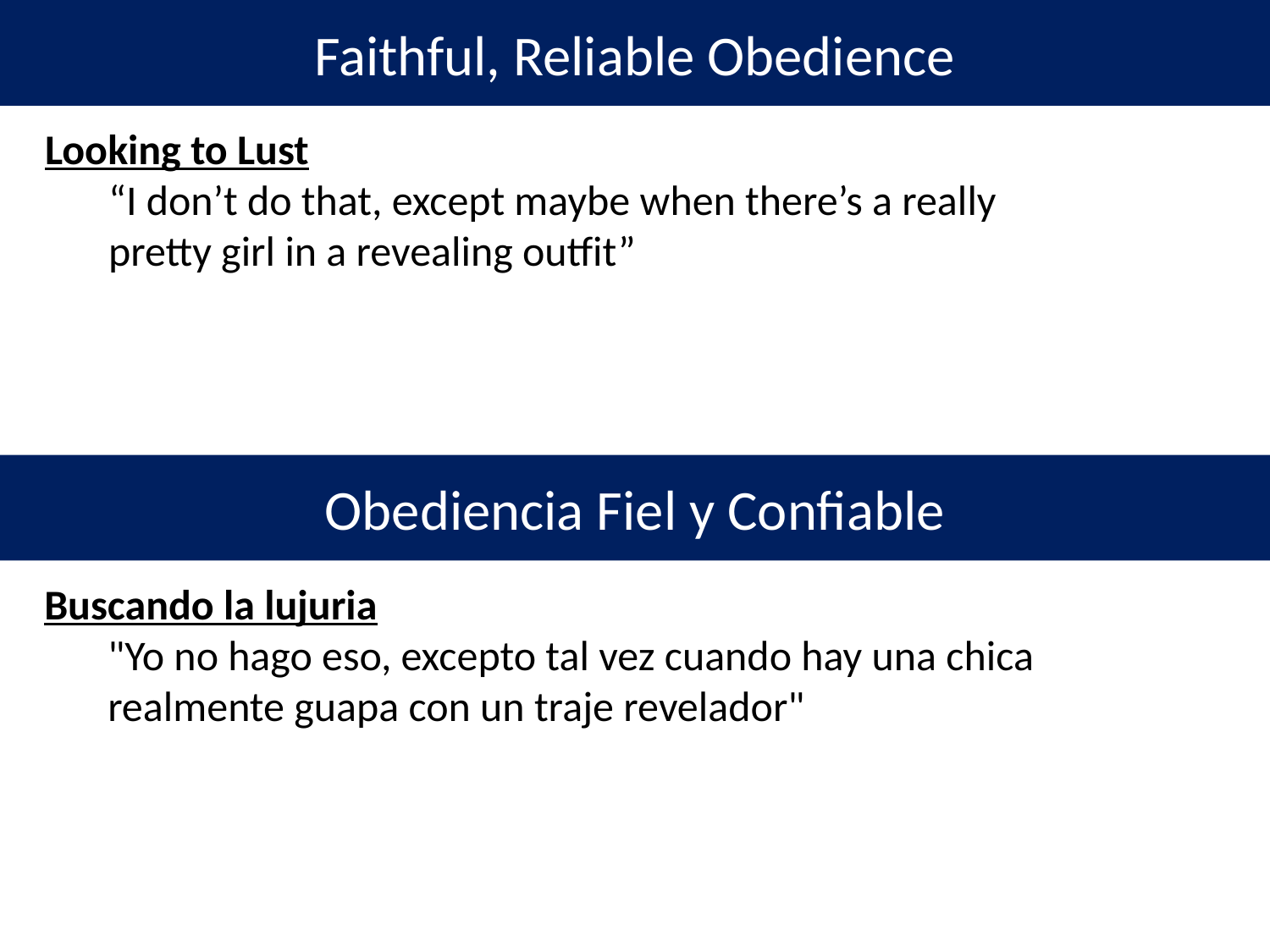

Faithful, Reliable Obedience
Looking to Lust
“I don’t do that, except maybe when there’s a really pretty girl in a revealing outfit”
Obediencia Fiel y Confiable
Buscando la lujuria
"Yo no hago eso, excepto tal vez cuando hay una chica realmente guapa con un traje revelador"